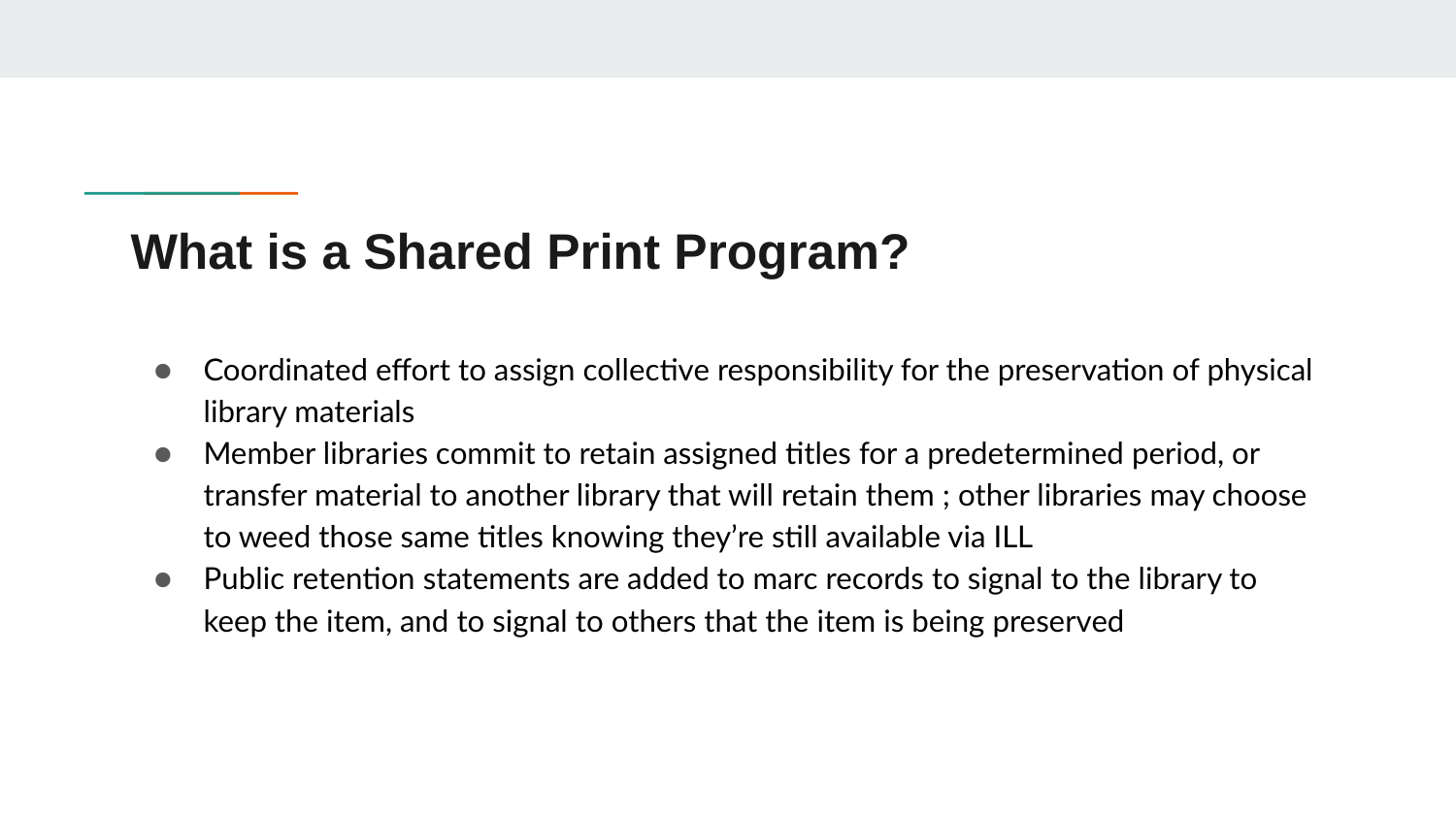

# What is a Shared Print Program?
Coordinated effort to assign collective responsibility for the preservation of physical library materials
Member libraries commit to retain assigned titles for a predetermined period, or transfer material to another library that will retain them ; other libraries may choose to weed those same titles knowing they’re still available via ILL
Public retention statements are added to marc records to signal to the library to keep the item, and to signal to others that the item is being preserved